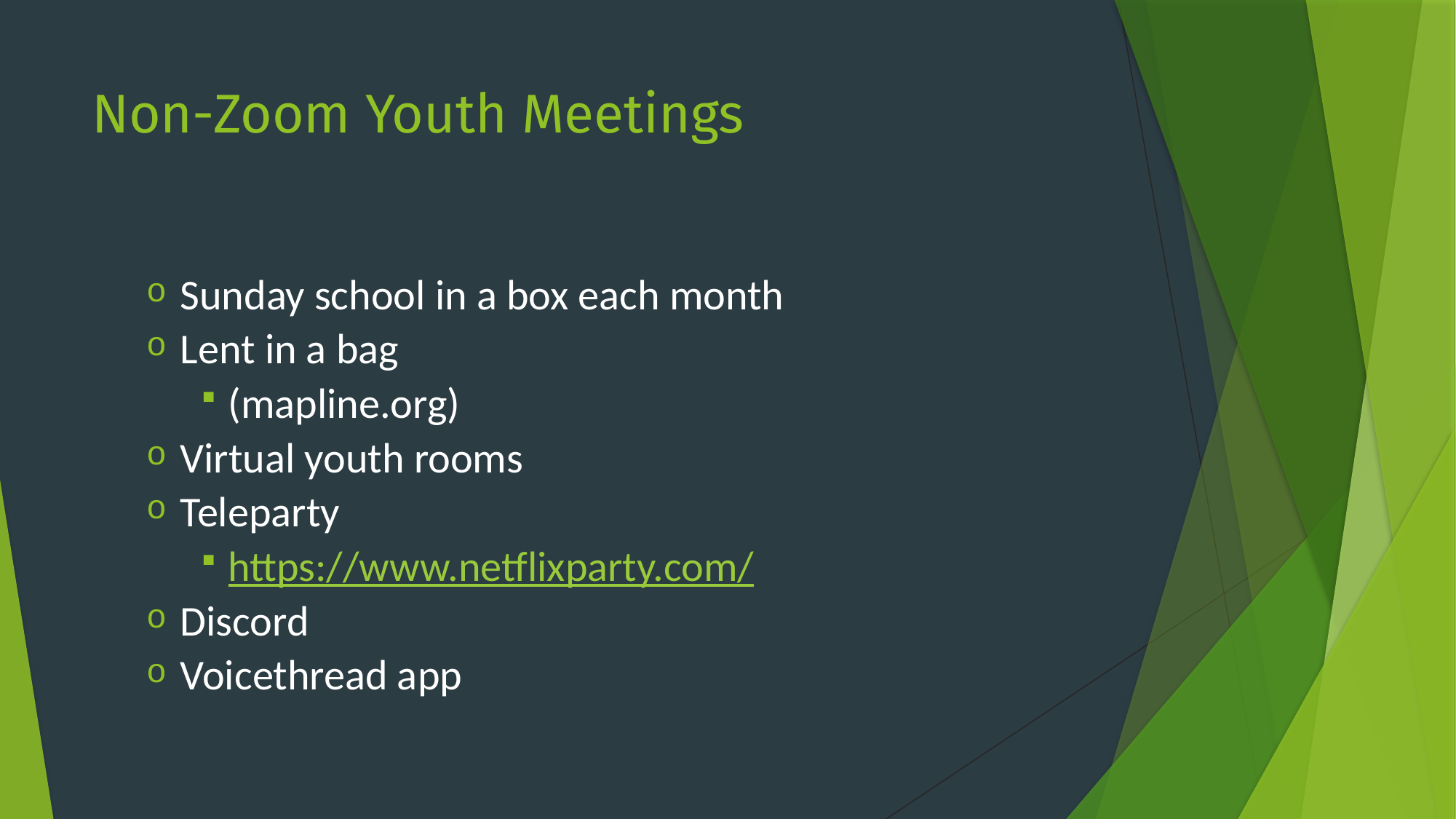

# Non-Zoom Youth Meetings
Sunday school in a box each month
Lent in a bag
(mapline.org)
Virtual youth rooms
Teleparty
https://www.netflixparty.com/
Discord
Voicethread app